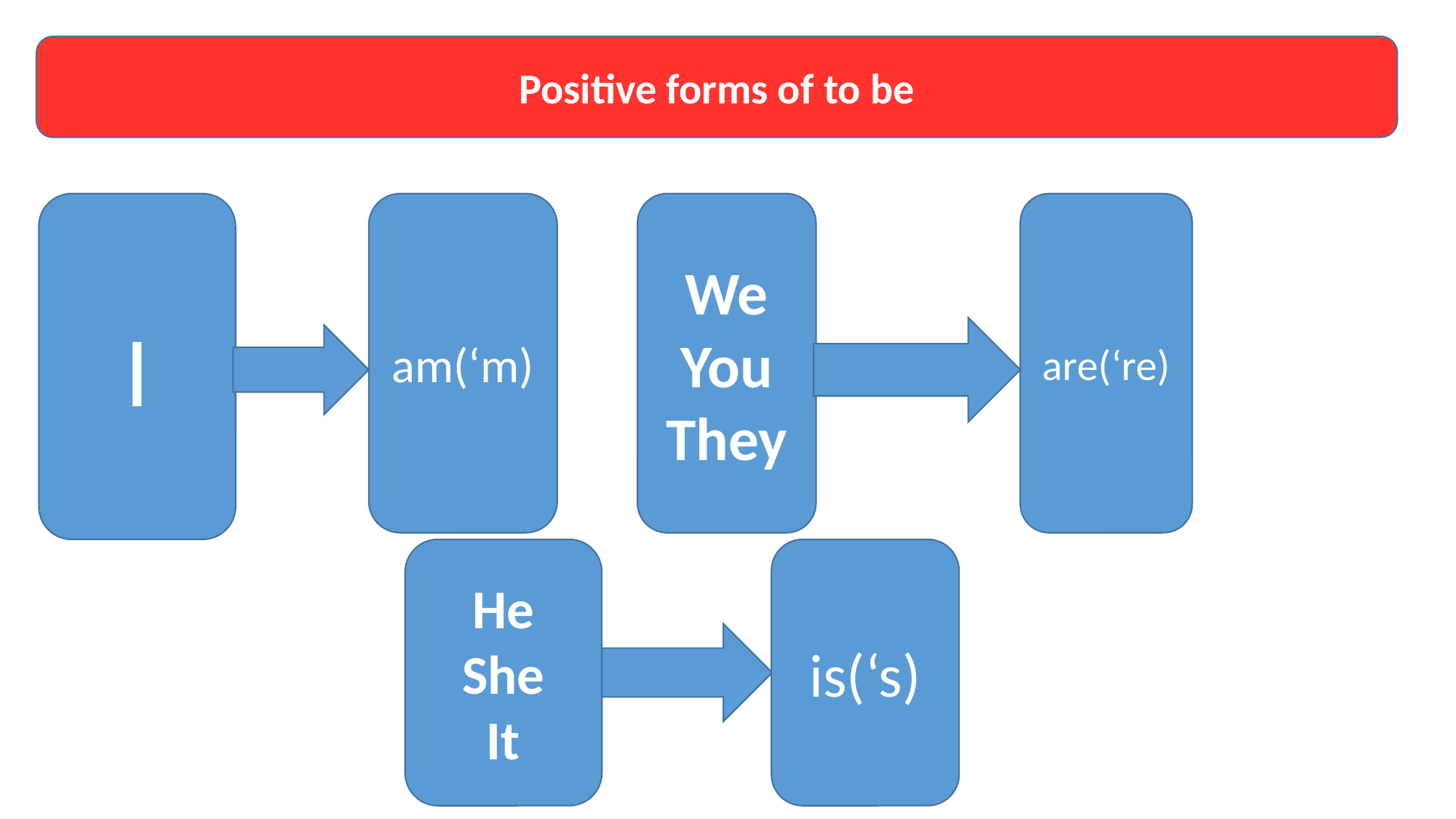

Positive forms of to be
are(‘re)
I
am(‘m)
We
You
They

He
She
It
is(‘s)